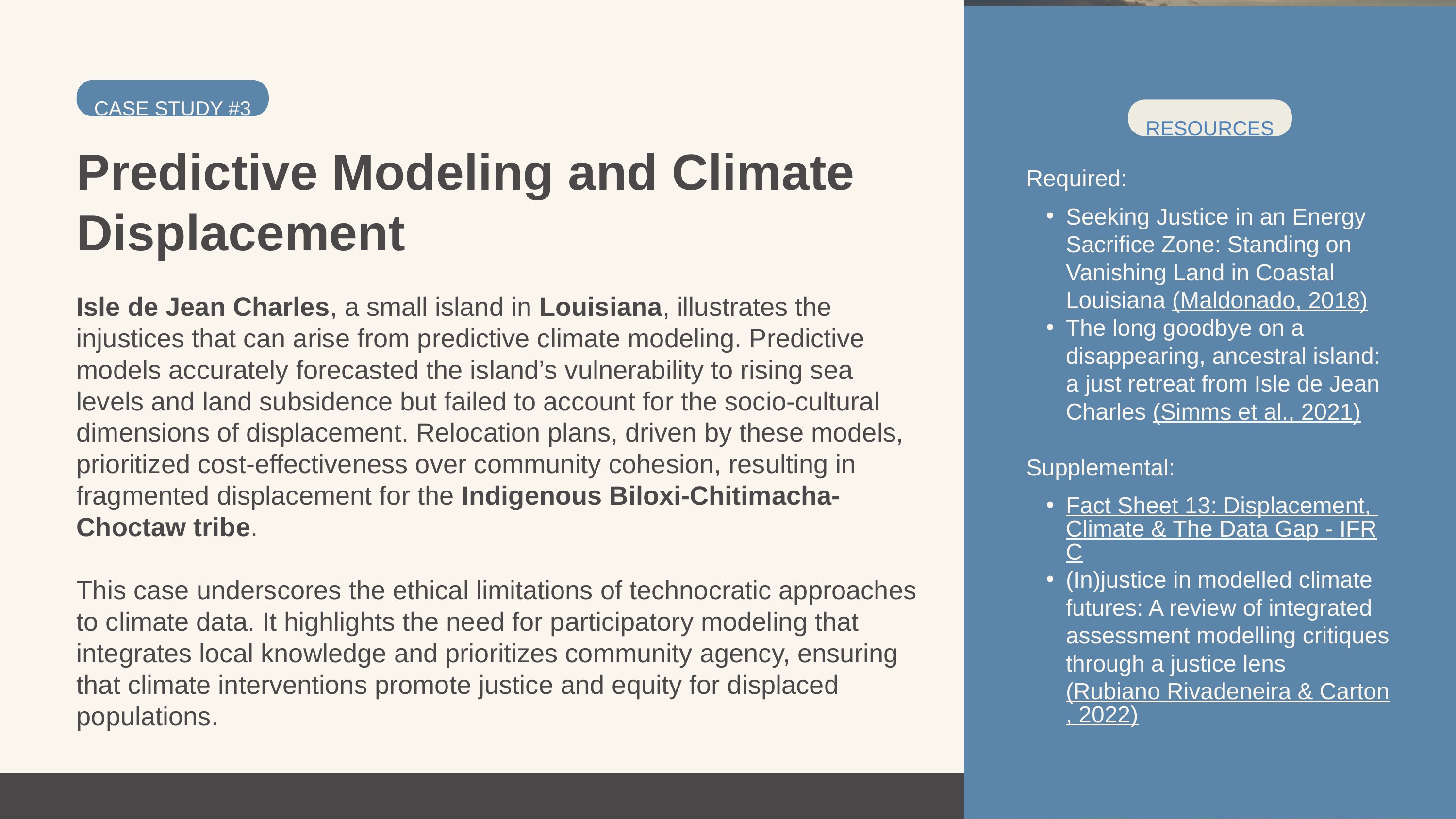

Retrieved from Isle de Jean Charles Resettlement Project

CASE STUDY #3

RESOURCES
Predictive Modeling and Climate Displacement
Required:
Seeking Justice in an Energy Sacrifice Zone: Standing on Vanishing Land in Coastal Louisiana (Maldonado, 2018)
The long goodbye on a disappearing, ancestral island: a just retreat from Isle de Jean Charles (Simms et al., 2021)

Supplemental:
Fact Sheet 13: Displacement, Climate & The Data Gap - IFRC
(In)justice in modelled climate futures: A review of integrated assessment modelling critiques through a justice lens (Rubiano Rivadeneira & Carton, 2022)
Isle de Jean Charles, a small island in Louisiana, illustrates the injustices that can arise from predictive climate modeling. Predictive models accurately forecasted the island’s vulnerability to rising sea levels and land subsidence but failed to account for the socio-cultural dimensions of displacement. Relocation plans, driven by these models, prioritized cost-effectiveness over community cohesion, resulting in fragmented displacement for the Indigenous Biloxi-Chitimacha-Choctaw tribe.

This case underscores the ethical limitations of technocratic approaches to climate data. It highlights the need for participatory modeling that integrates local knowledge and prioritizes community agency, ensuring that climate interventions promote justice and equity for displaced populations.